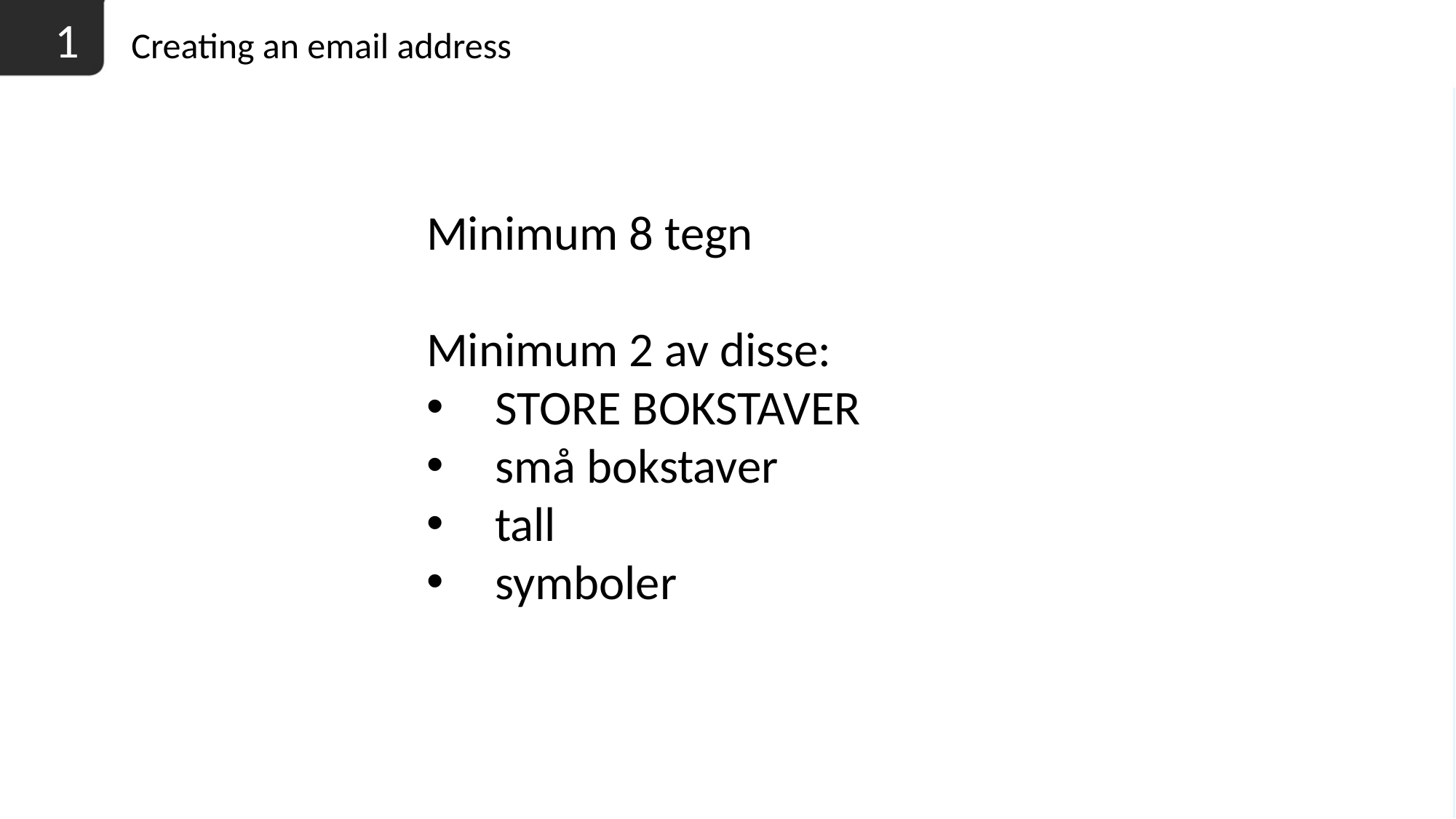

1
# Creating an email address
Minimum 8 tegn

Minimum 2 av disse:
STORE BOKSTAVER
små bokstaver
tall
symboler